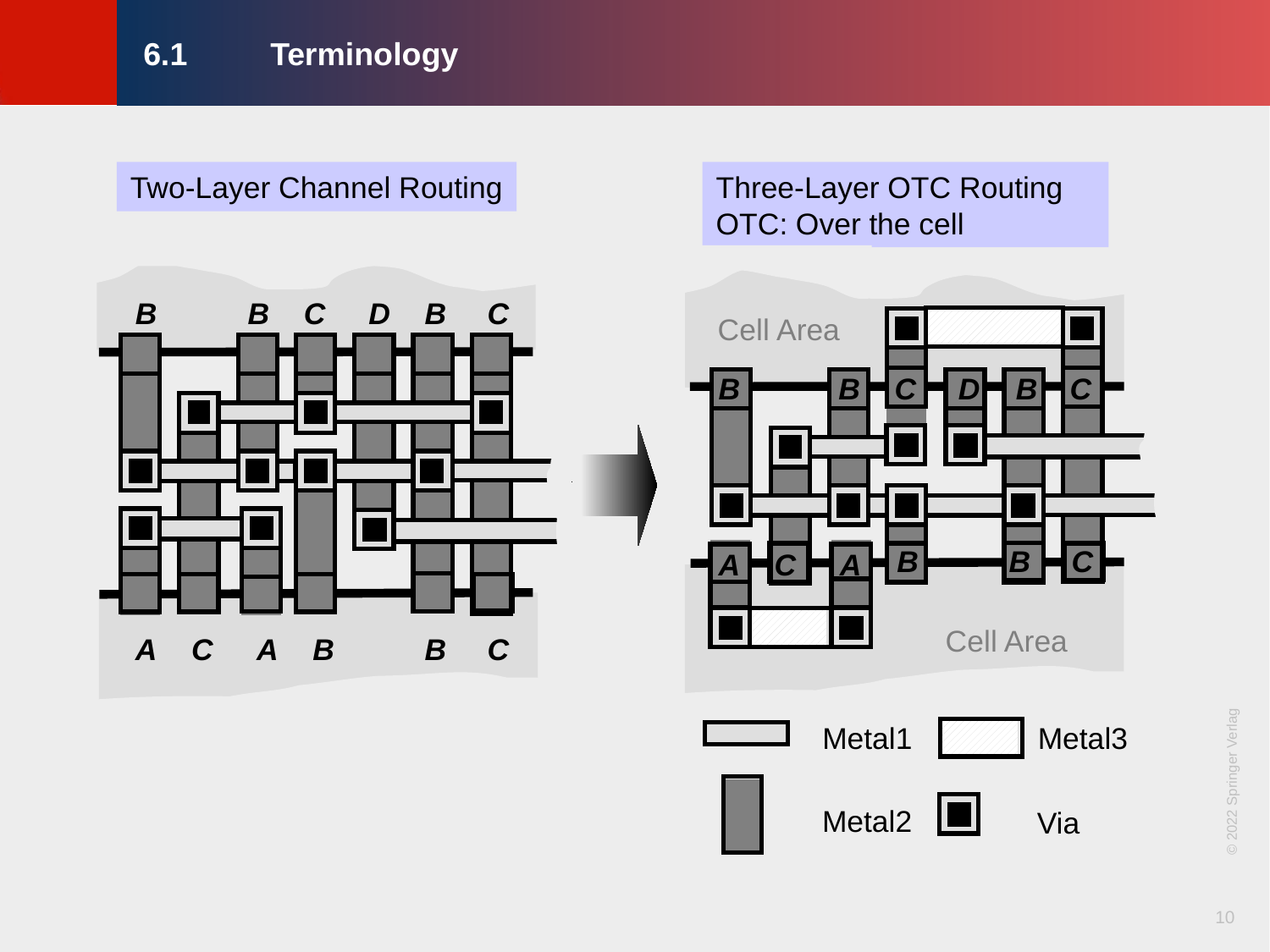

# 6.1	Terminology

Two-Layer Channel Routing
Three-Layer OTC Routing
OTC: Over the cell

B
B
C
D
B
C
Cell Area

B
B
C
D
B
C

B
B
C
A
C
A

Cell Area

A
C
A
B
B
C

Metal3
Metal1

© 2022 Springer Verlag

Metal2
Via

10